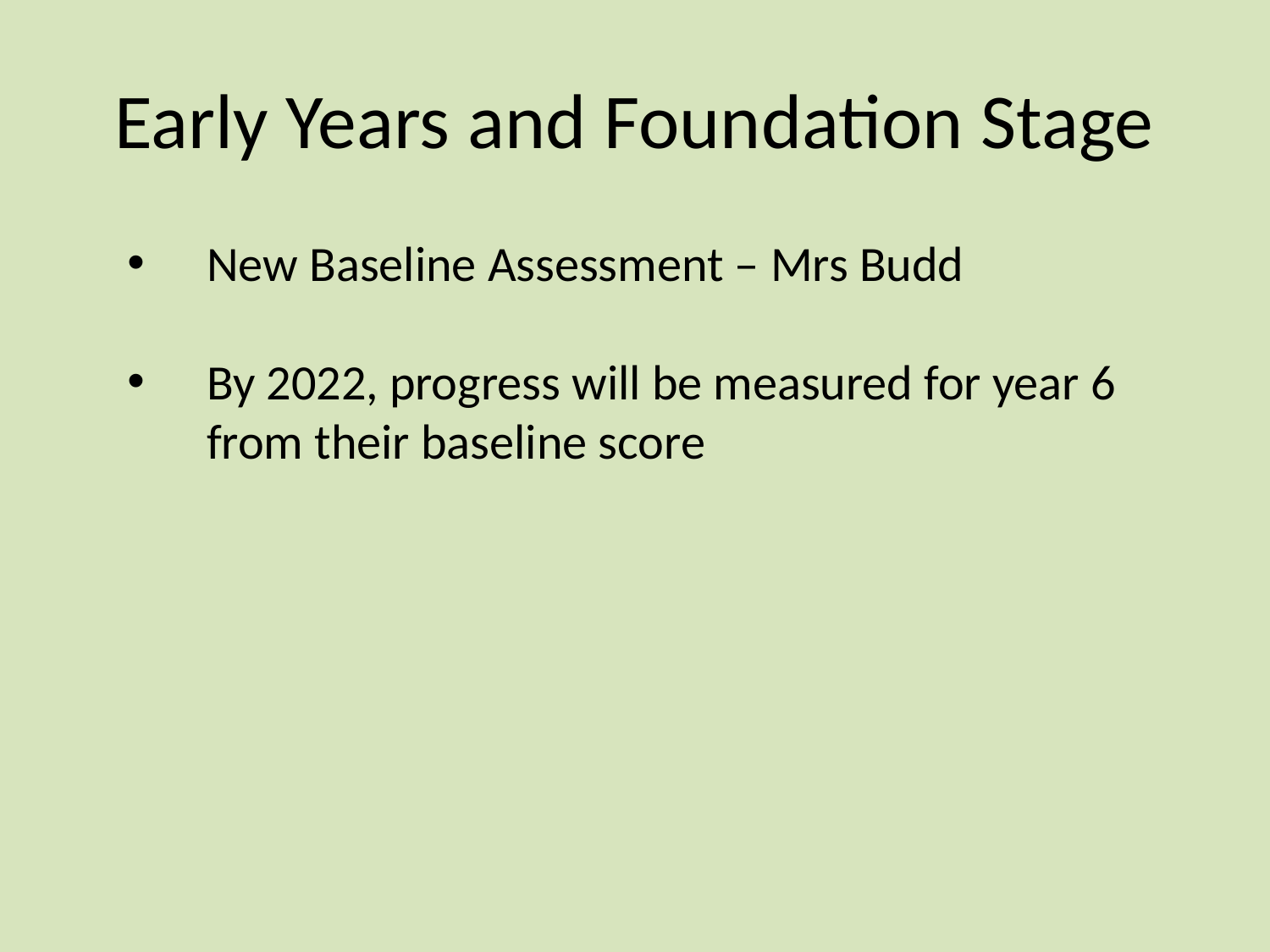

# Early Years and Foundation Stage
New Baseline Assessment – Mrs Budd

By 2022, progress will be measured for year 6 from their baseline score